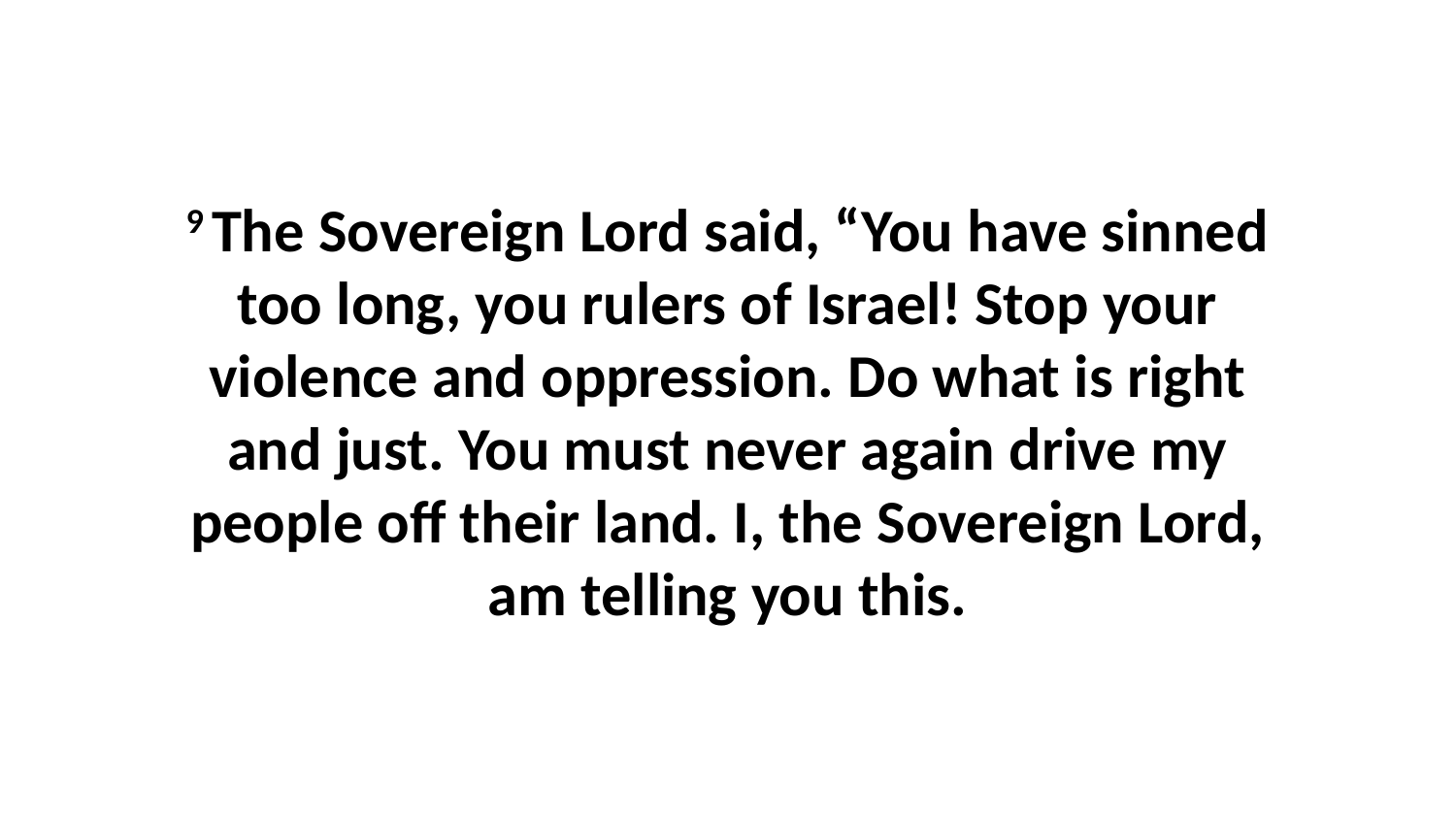

9 The Sovereign Lord said, “You have sinned too long, you rulers of Israel! Stop your violence and oppression. Do what is right and just. You must never again drive my people off their land. I, the Sovereign Lord, am telling you this.